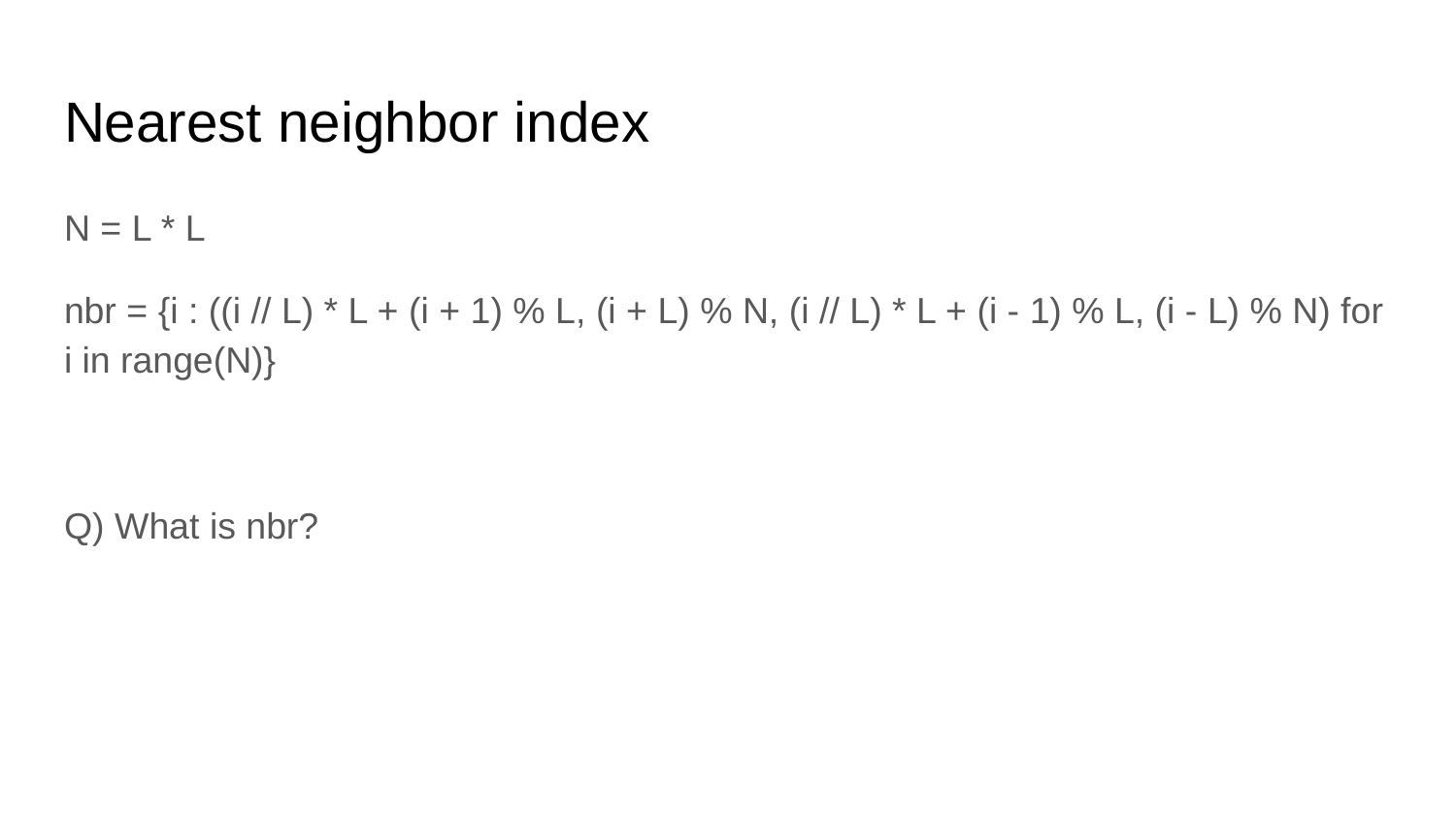

# Nearest neighbor index
N = L * L
nbr = {i : ((i // L) * L + (i + 1) % L, (i + L) % N, (i // L) * L + (i - 1) % L, (i - L) % N) for i in range(N)}

Q) What is nbr?